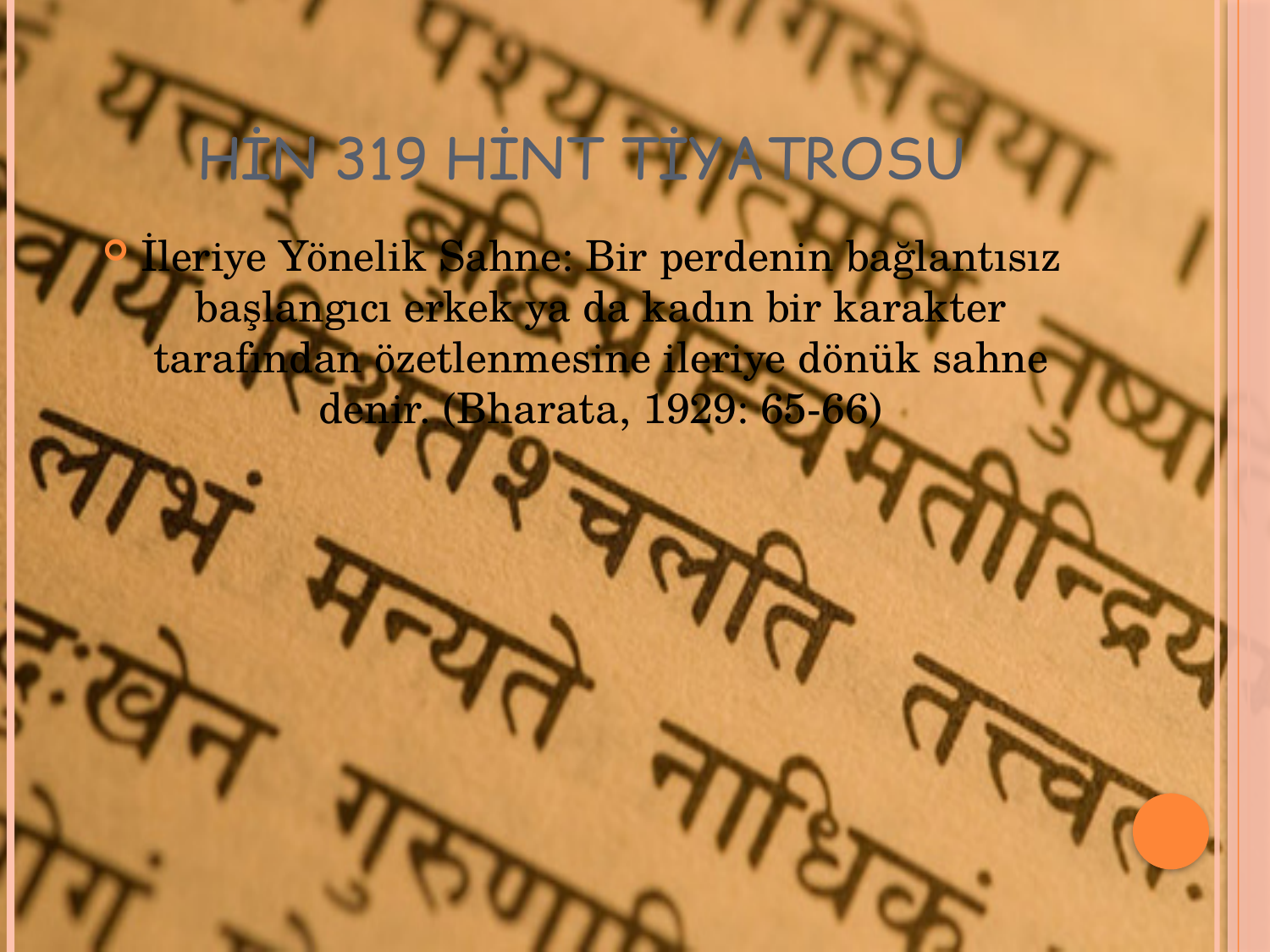

# HİN 319 Hint Tiyatrosu
İleriye Yönelik Sahne: Bir perdenin bağlantısız başlangıcı erkek ya da kadın bir karakter tarafından özetlenmesine ileriye dönük sahne denir. (Bharata, 1929: 65-66)